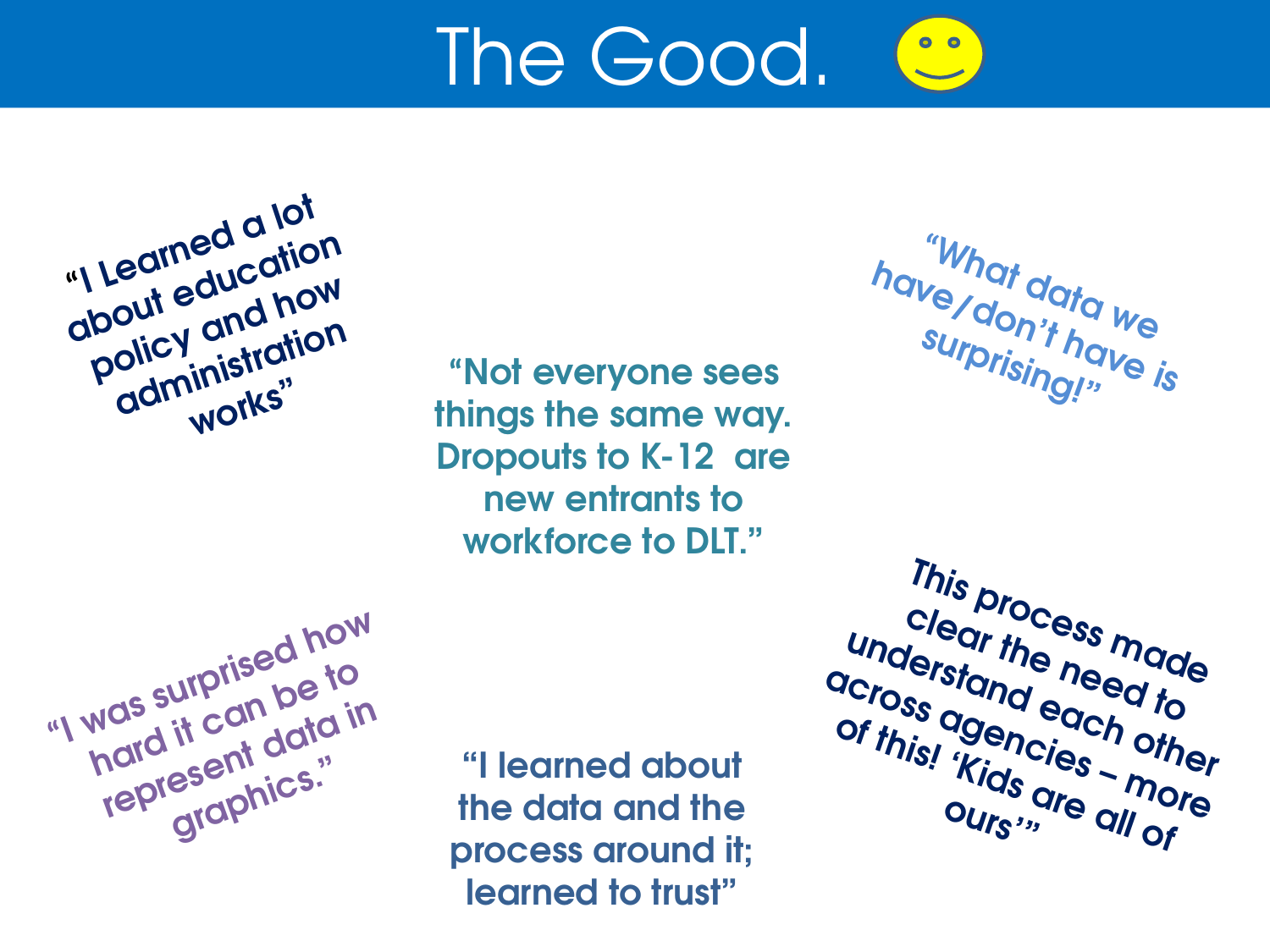

The Good.

“I Learned a lot about education policy and how administration works”
“What data we have/don’t have is surprising!”
“Not everyone sees things the same way. Dropouts to K-12  are new entrants to workforce to DLT.”
This process made clear the need to understand each other across agencies – more of this! ‘Kids are all of ours’”
“I was surprised how hard it can be to represent data in graphics.”
“I learned about the data and the process around it; learned to trust”